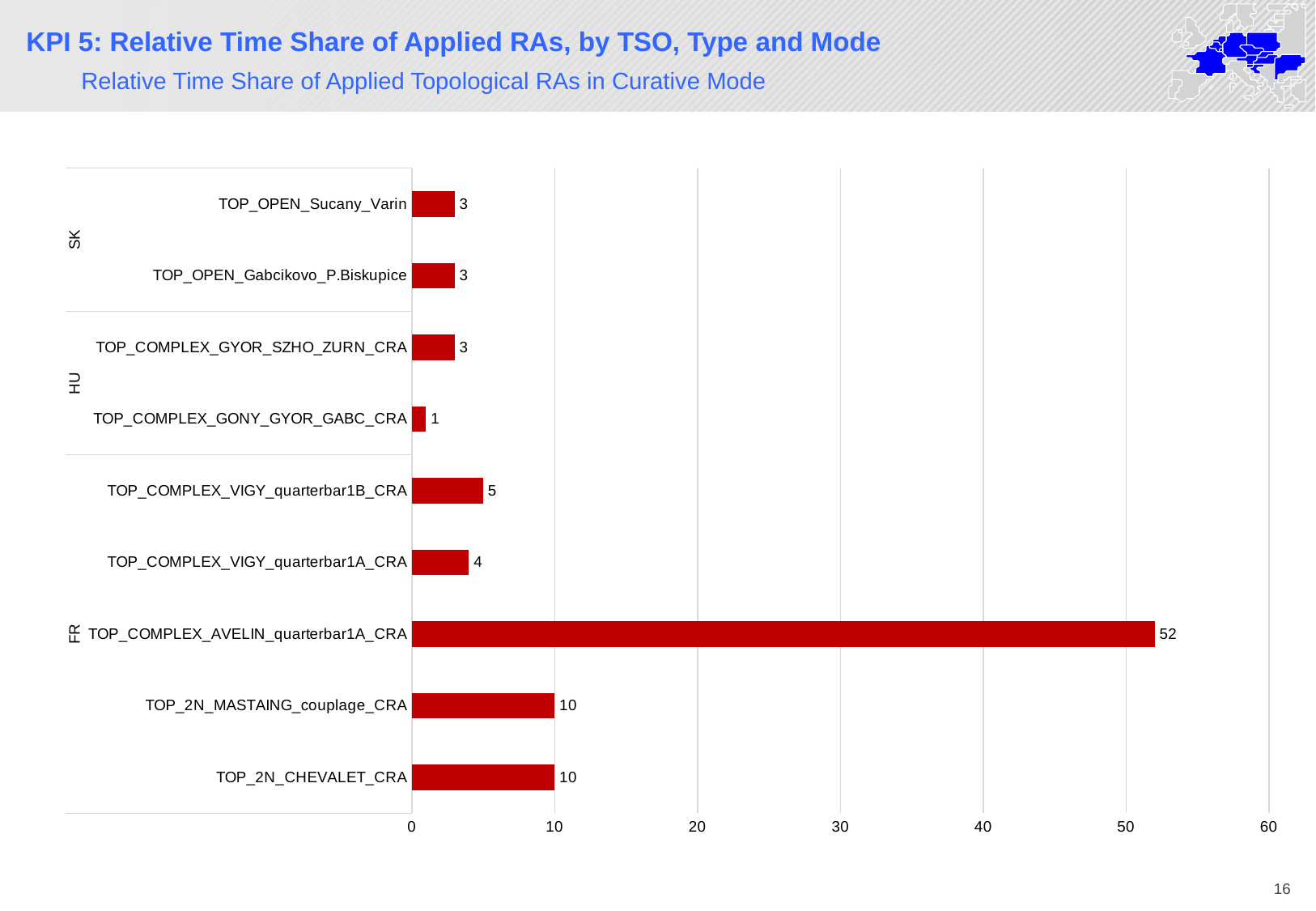

KPI 5: Relative Time Share of Applied RAs, by TSO, Type and Mode
Relative Time Share of Applied Topological RAs in Curative Mode

### Chart

| Category | Total |
|---|---|
| TOP_2N_CHEVALET_CRA | 10.0 |
| TOP_2N_MASTAING_couplage_CRA | 10.0 |
| TOP_COMPLEX_AVELIN_quarterbar1A_CRA | 52.0 |
| TOP_COMPLEX_VIGY_quarterbar1A_CRA | 4.0 |
| TOP_COMPLEX_VIGY_quarterbar1B_CRA | 5.0 |
| TOP_COMPLEX_GONY_GYOR_GABC_CRA | 1.0 |
| TOP_COMPLEX_GYOR_SZHO_ZURN_CRA | 3.0 |
| TOP_OPEN_Gabcikovo_P.Biskupice | 3.0 |
| TOP_OPEN_Sucany_Varin | 3.0 |
16